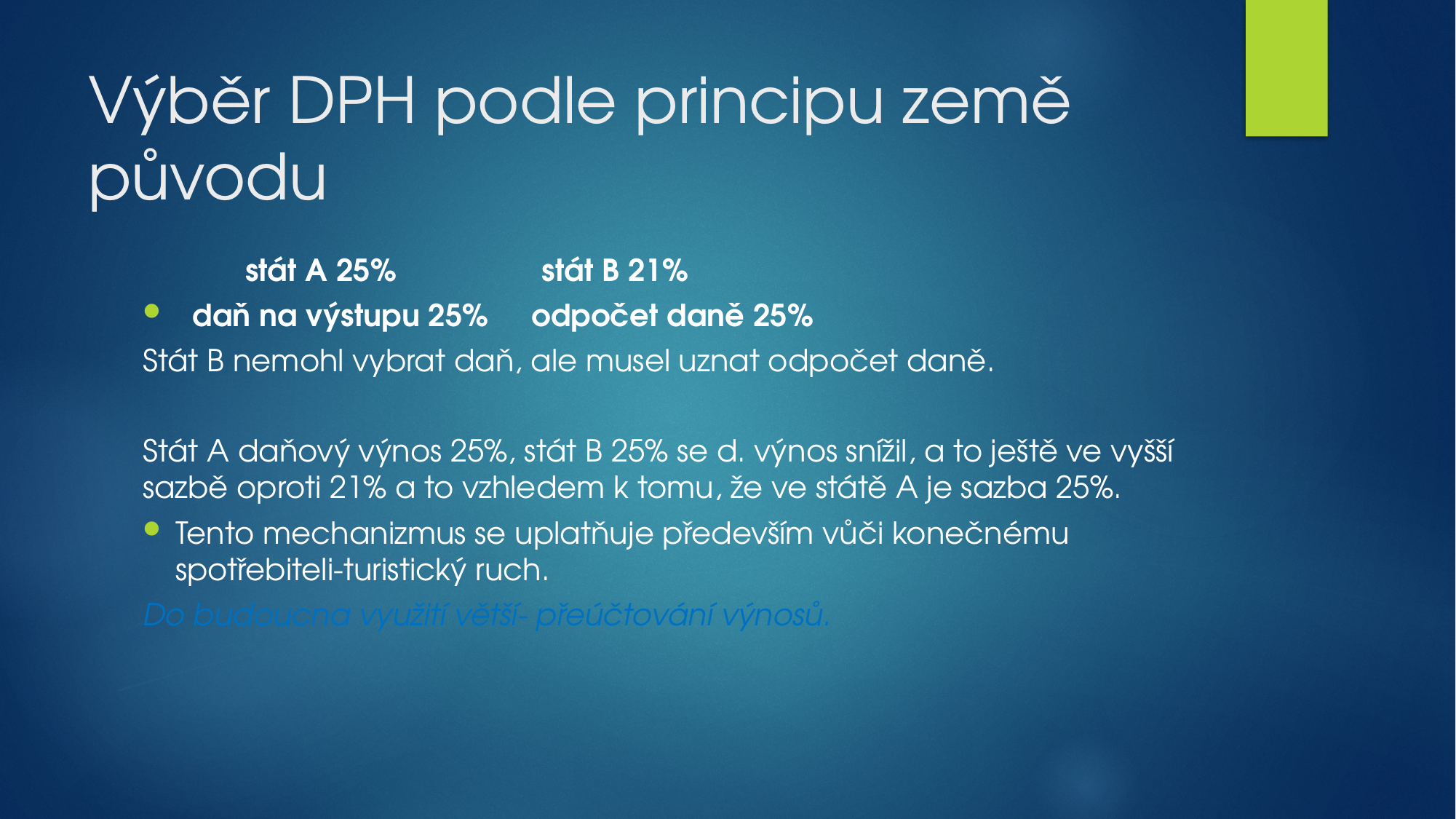

# Výběr DPH podle principu země původu
            stát A 25%                 stát B 21%
  daň na výstupu 25%     odpočet daně 25%
Stát B nemohl vybrat daň, ale musel uznat odpočet daně.

Stát A daňový výnos 25%, stát B 25% se d. výnos snížil, a to ještě ve vyšší sazbě oproti 21% a to vzhledem k tomu, že ve státě A je sazba 25%.
Tento mechanizmus se uplatňuje především vůči konečnému spotřebiteli-turistický ruch.
Do budoucna využití větší- přeúčtování výnosů.